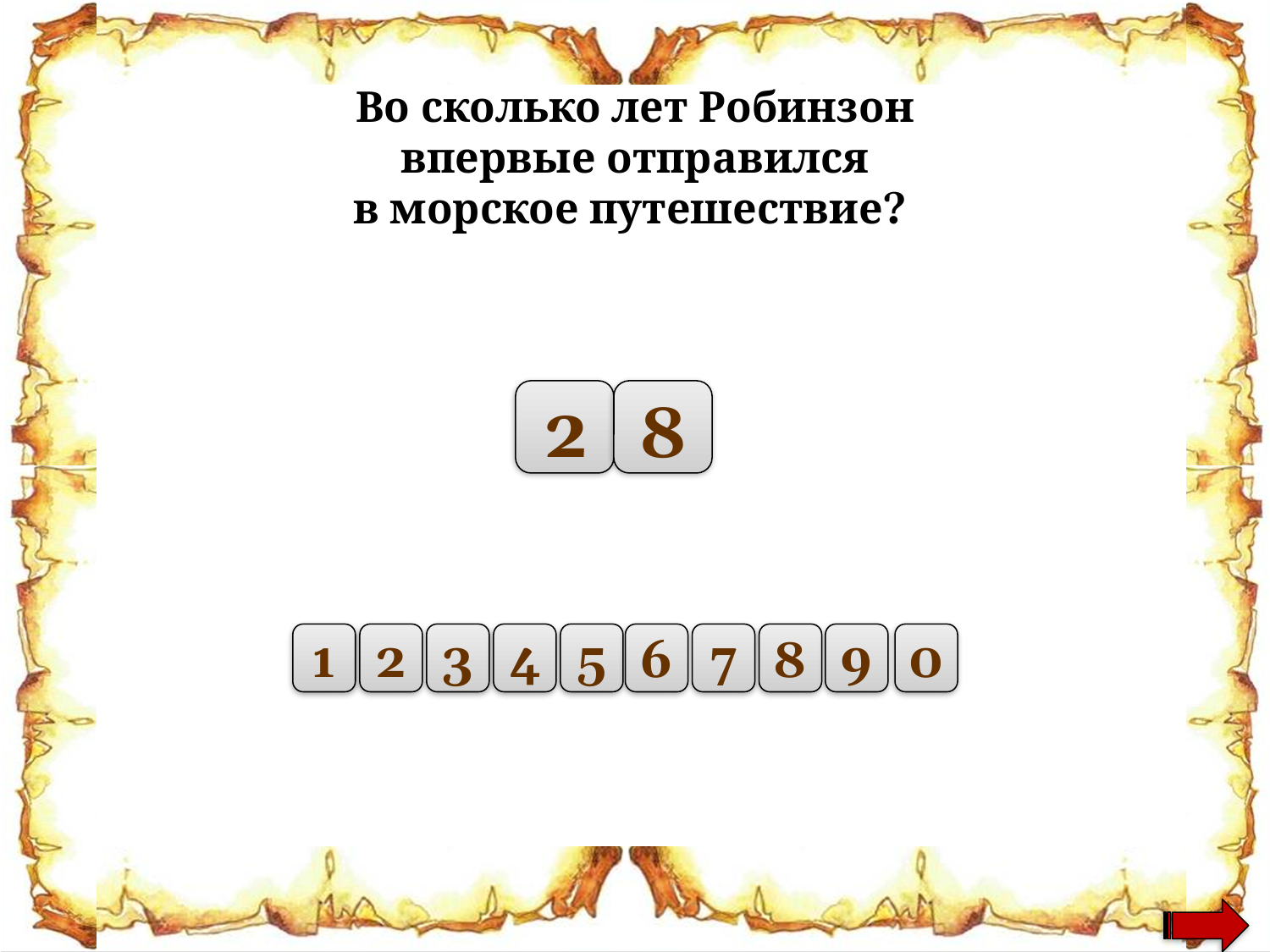

Во сколько лет Робинзон
 впервые отправился
в морское путешествие?

2

8
1
2
3
4
5
6
7
8
9
0